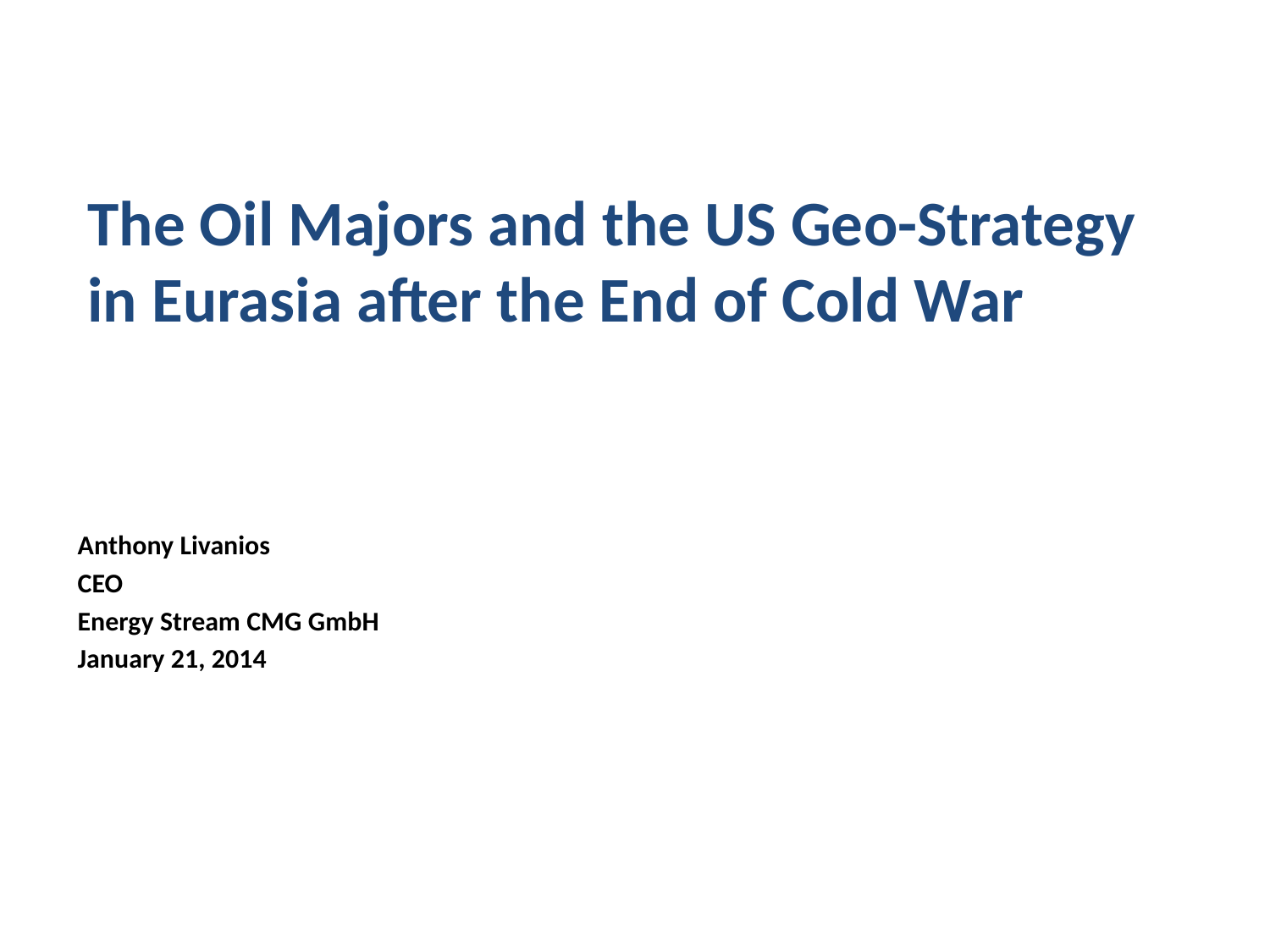

# The Oil Majors and the US Geo-Strategy in Eurasia after the End of Cold War

Anthony Livanios
CEO
Energy Stream CMG GmbH
January 21, 2014